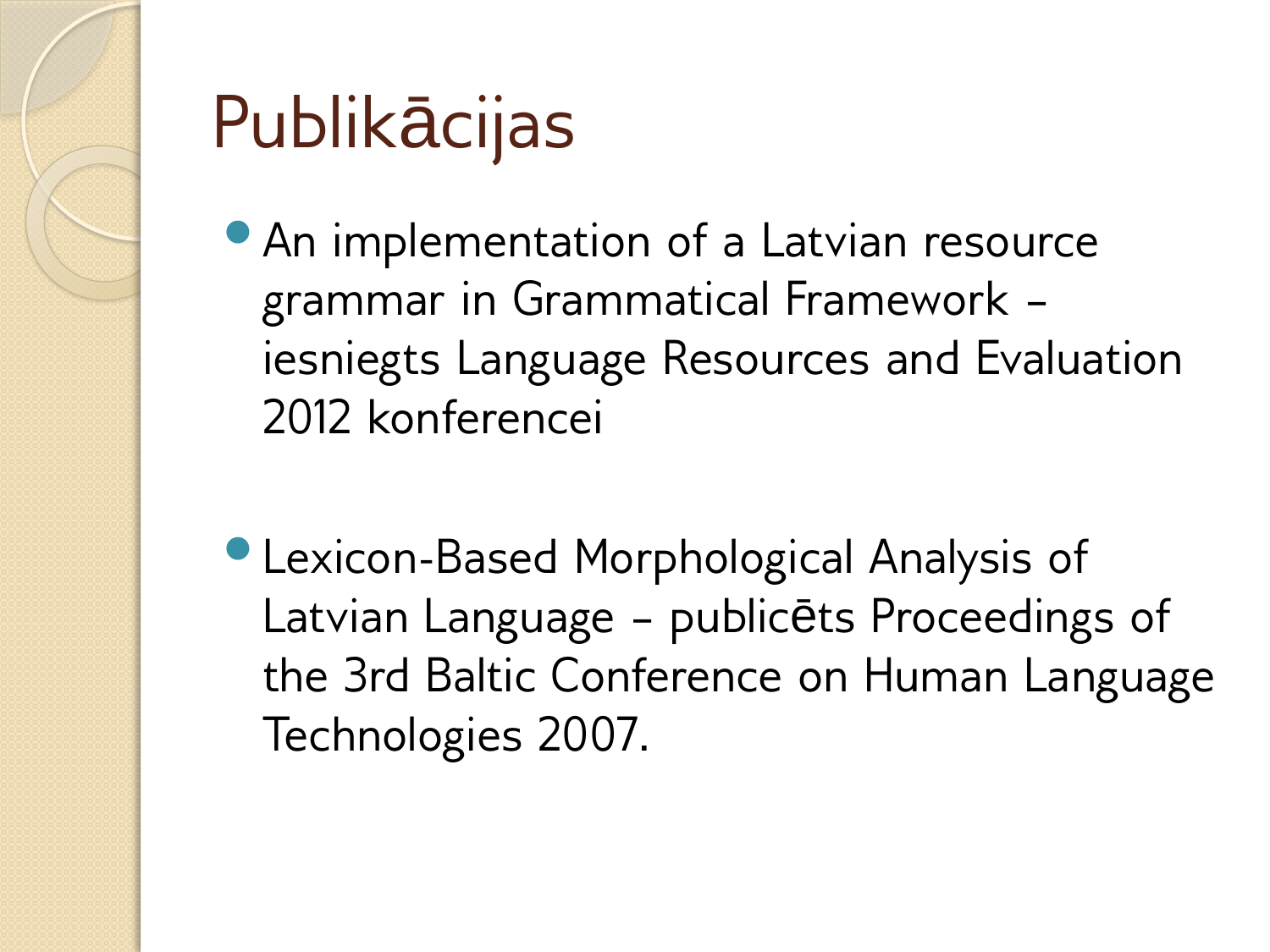

# Publikācijas
An implementation of a Latvian resource grammar in Grammatical Framework – iesniegts Language Resources and Evaluation 2012 konferencei

Lexicon-Based Morphological Analysis of Latvian Language – publicēts Proceedings of the 3rd Baltic Conference on Human Language Technologies 2007.